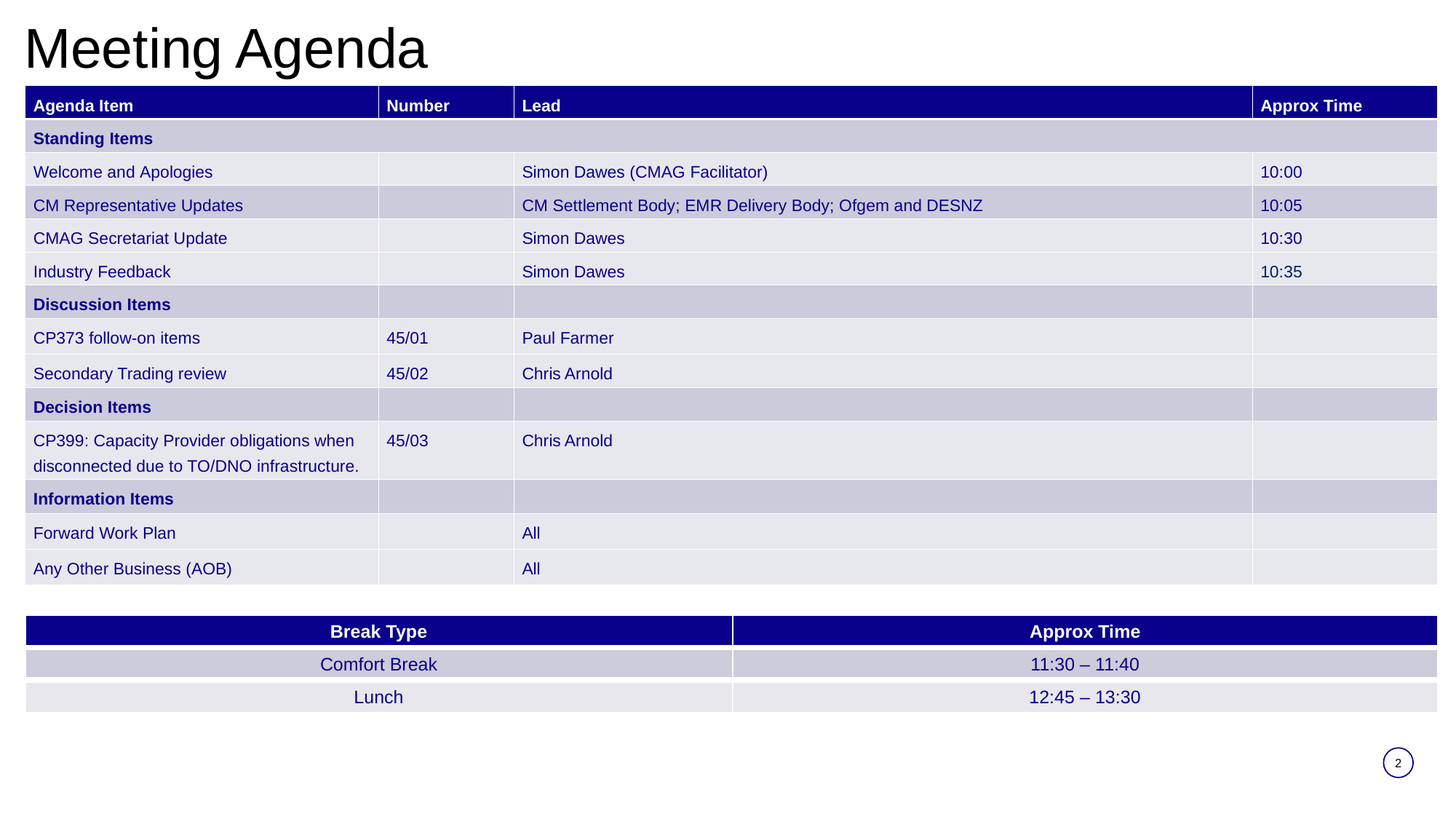

# Meeting Agenda

| Agenda Item ​ | Number ​ | Lead ​ | Approx Time​ |
| --- | --- | --- | --- |
| Standing Items​ |  |  |  |
| Welcome and Apologies​ | ​ | Simon Dawes (CMAG Facilitator)​ | 10:00 |
| CM Representative Updates​ | ​ | CM Settlement Body; EMR Delivery Body; Ofgem and DESNZ​ | 10:05 |
| CMAG Secretariat Update​ | ​ | ​Simon Dawes | 10:30 |
| Industry Feedback |  | Simon Dawes | ​10:35 |
| Discussion Items |  |  |  |
| CP373 follow-on items | 45/01 | Paul Farmer |  |
| Secondary Trading review | 45/02 | Chris Arnold |  |
| Decision Items |  |  |  |
| CP399: Capacity Provider obligations when disconnected due to TO/DNO infrastructure. | 45/03 | Chris Arnold |  |
| Information Items |  |  |  |
| Forward Work Plan |  | All |  |
| Any Other Business (AOB) |  | All |  |
| Break Type | Approx Time |
| --- | --- |
| Comfort Break | 11:30 – 11:40 |
| Lunch | 12:45 – 13:30 |
2